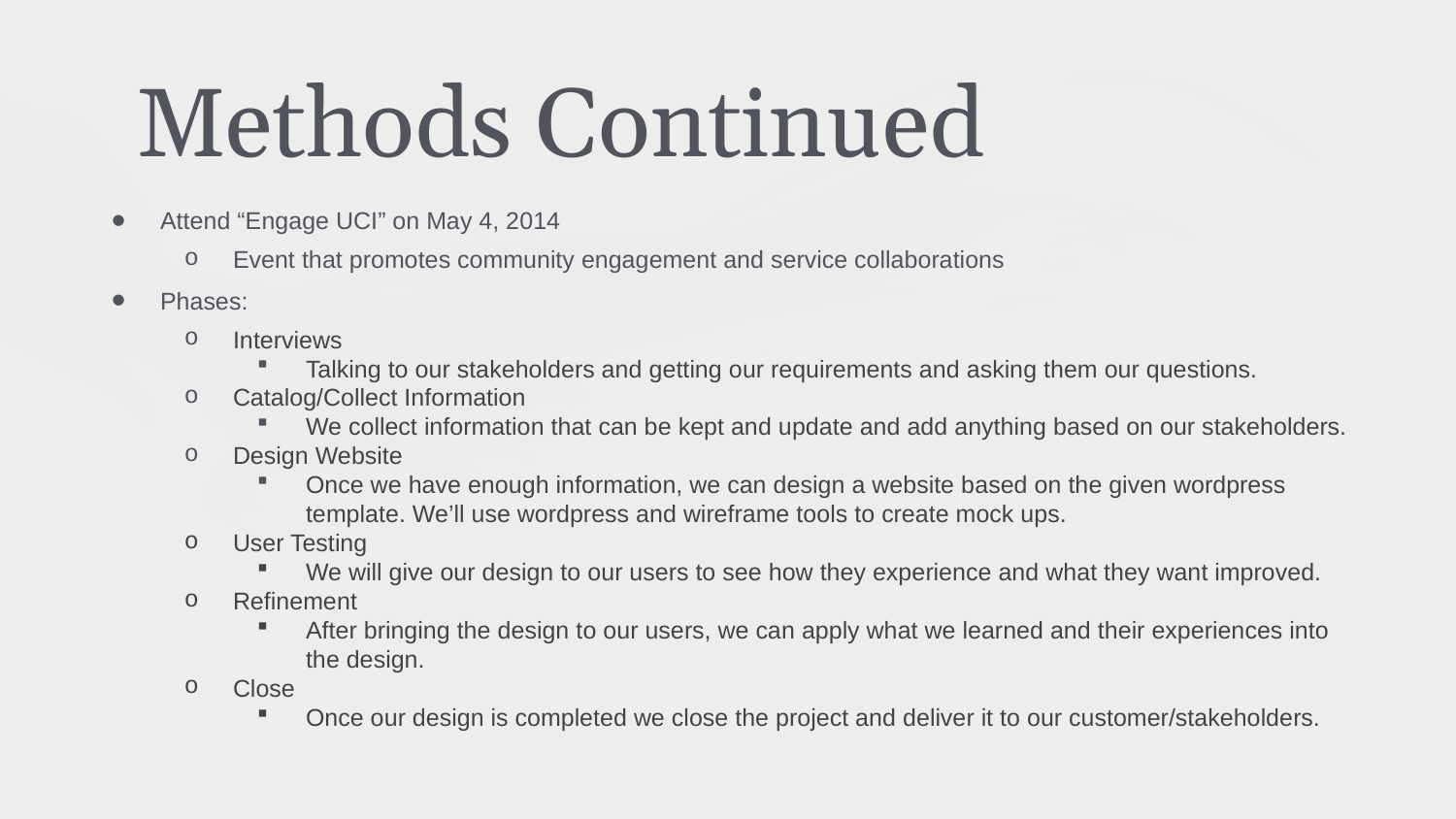

# Methods Continued
Attend “Engage UCI” on May 4, 2014
Event that promotes community engagement and service collaborations
Phases:
Interviews
Talking to our stakeholders and getting our requirements and asking them our questions.
Catalog/Collect Information
We collect information that can be kept and update and add anything based on our stakeholders.
Design Website
Once we have enough information, we can design a website based on the given wordpress template. We’ll use wordpress and wireframe tools to create mock ups.
User Testing
We will give our design to our users to see how they experience and what they want improved.
Refinement
After bringing the design to our users, we can apply what we learned and their experiences into the design.
Close
Once our design is completed we close the project and deliver it to our customer/stakeholders.